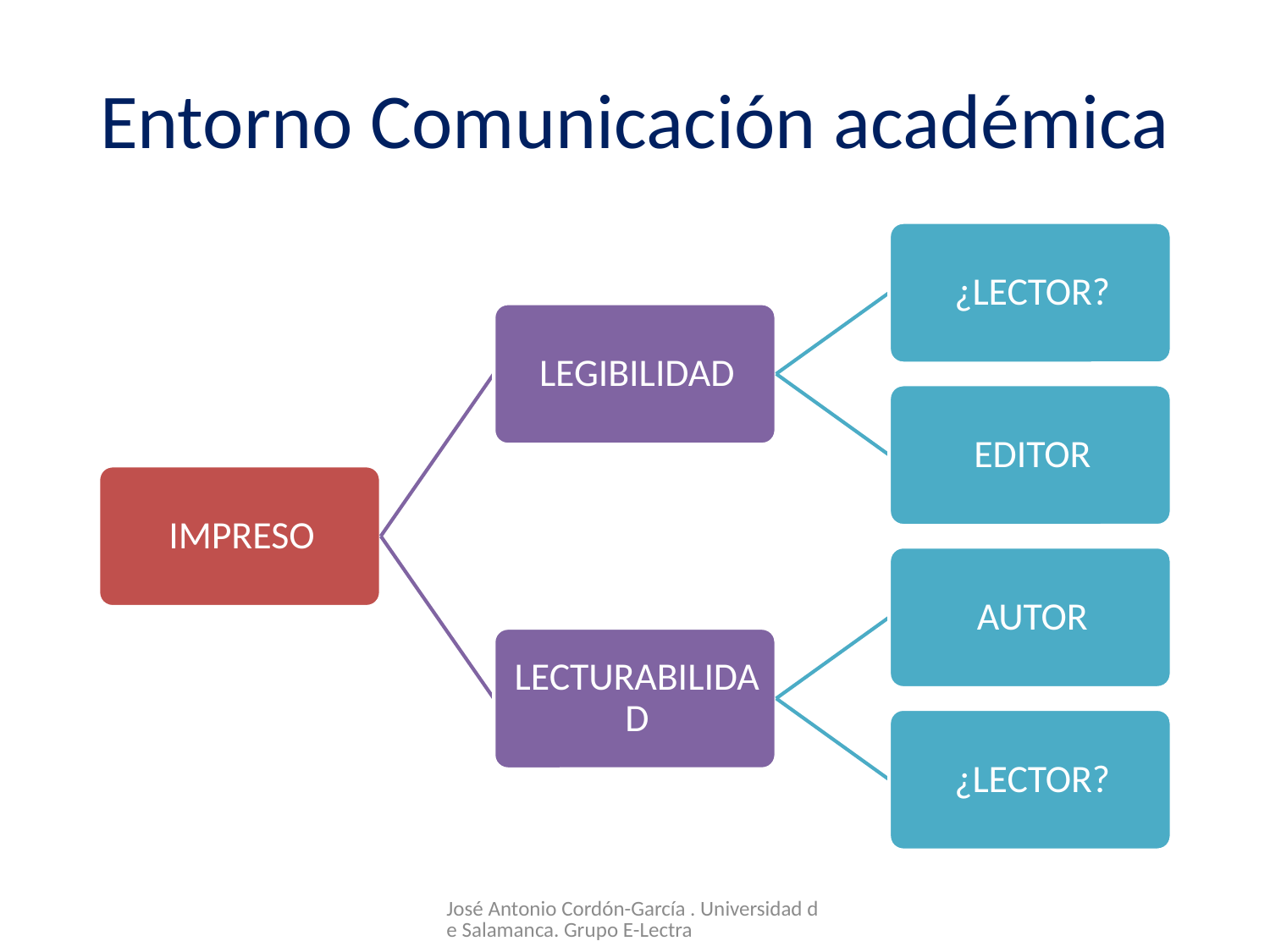

# Entorno Comunicación académica
IMPRESO

LEGIBILIDAD

¿LECTOR?

EDITOR

LECTURABILIDAD

AUTOR

¿LECTOR?
José Antonio Cordón-García . Universidad de Salamanca. Grupo E-Lectra